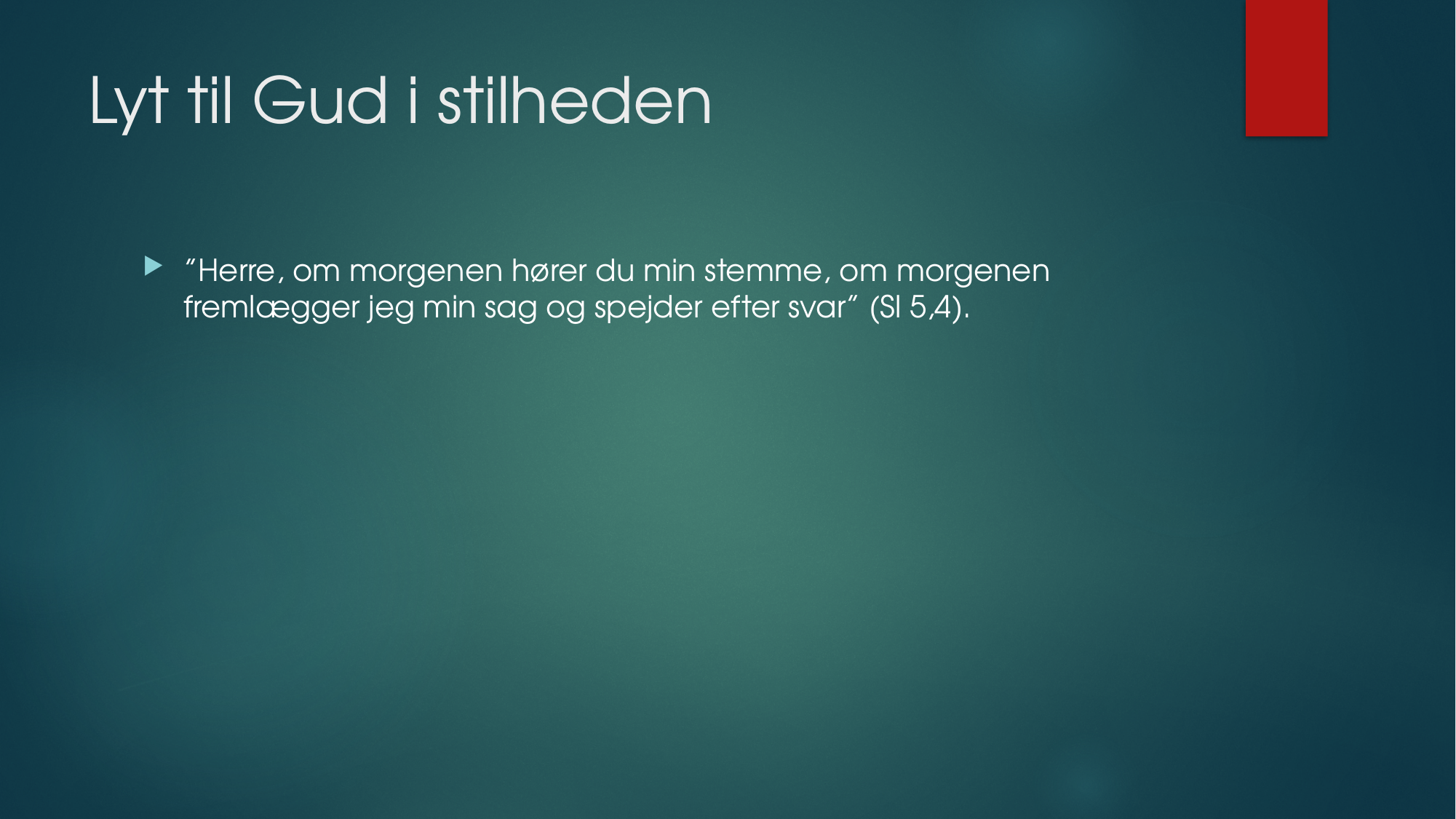

# Lyt til Gud i stilheden
”Herre, om morgenen hører du min stemme, om morgenen fremlægger jeg min sag og spejder efter svar” (Sl 5,4).